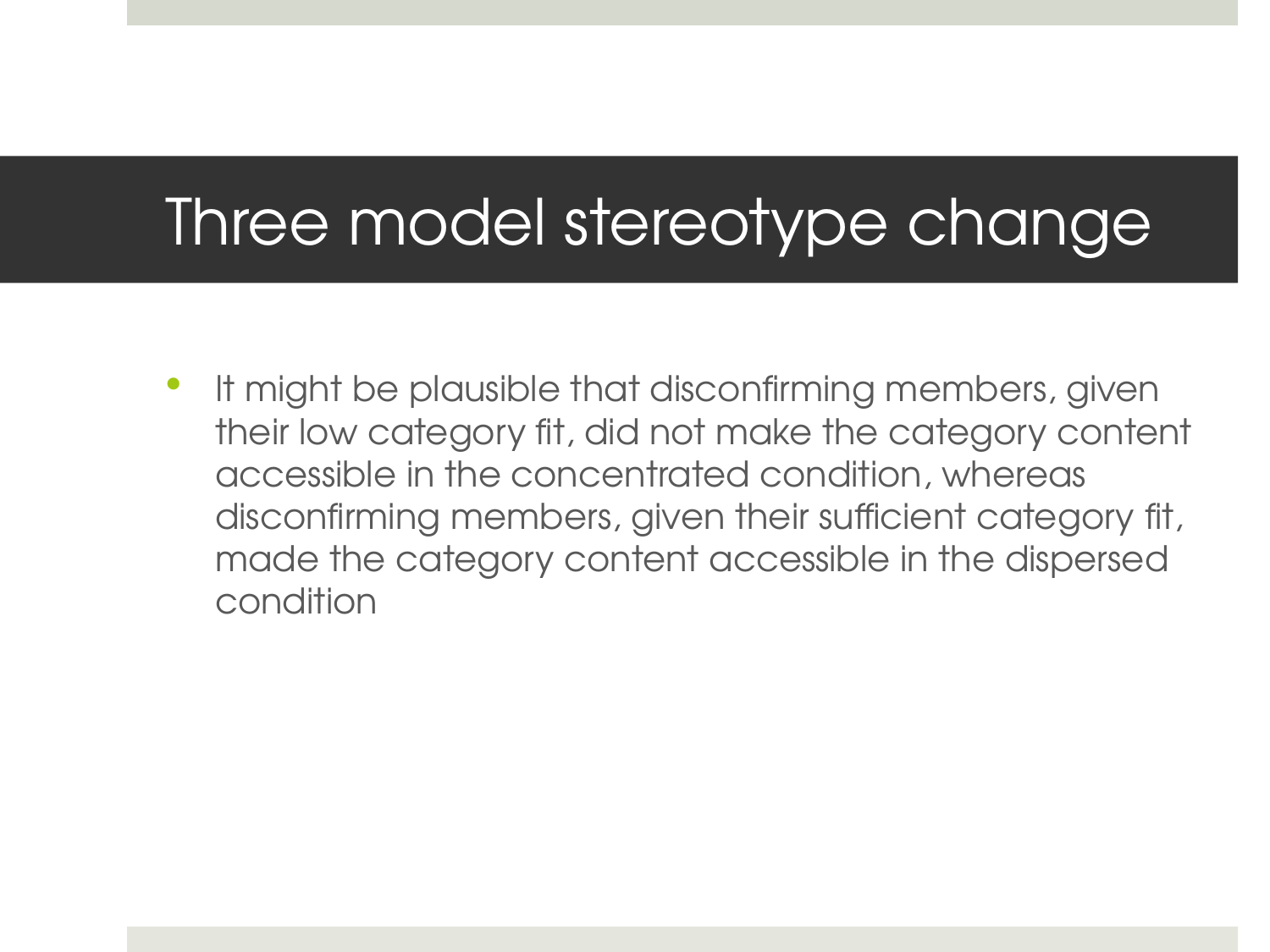

# Three model stereotype change
It might be plausible that disconfirming members, given their low category fit, did not make the category content accessible in the concentrated condition, whereas disconfirming members, given their sufficient category fit, made the category content accessible in the dispersed condition